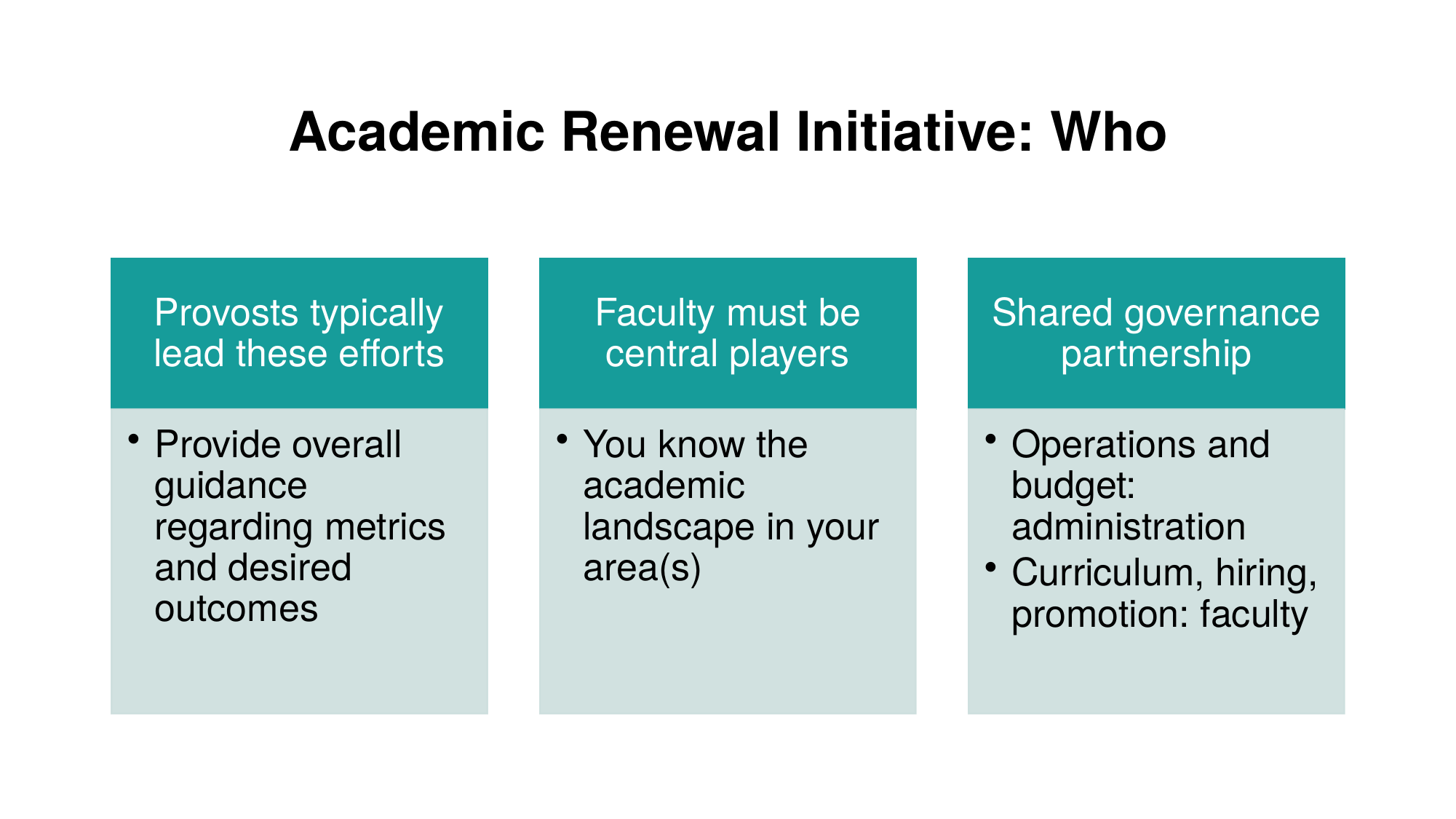

# Academic Renewal Initiative: Who
Provosts typically lead these efforts
Provide overall guidance regarding metrics and desired outcomes
Faculty must be central players
You know the academic landscape in your area(s)
Shared governance partnership
Operations and budget: administration
Curriculum, hiring, promotion: faculty